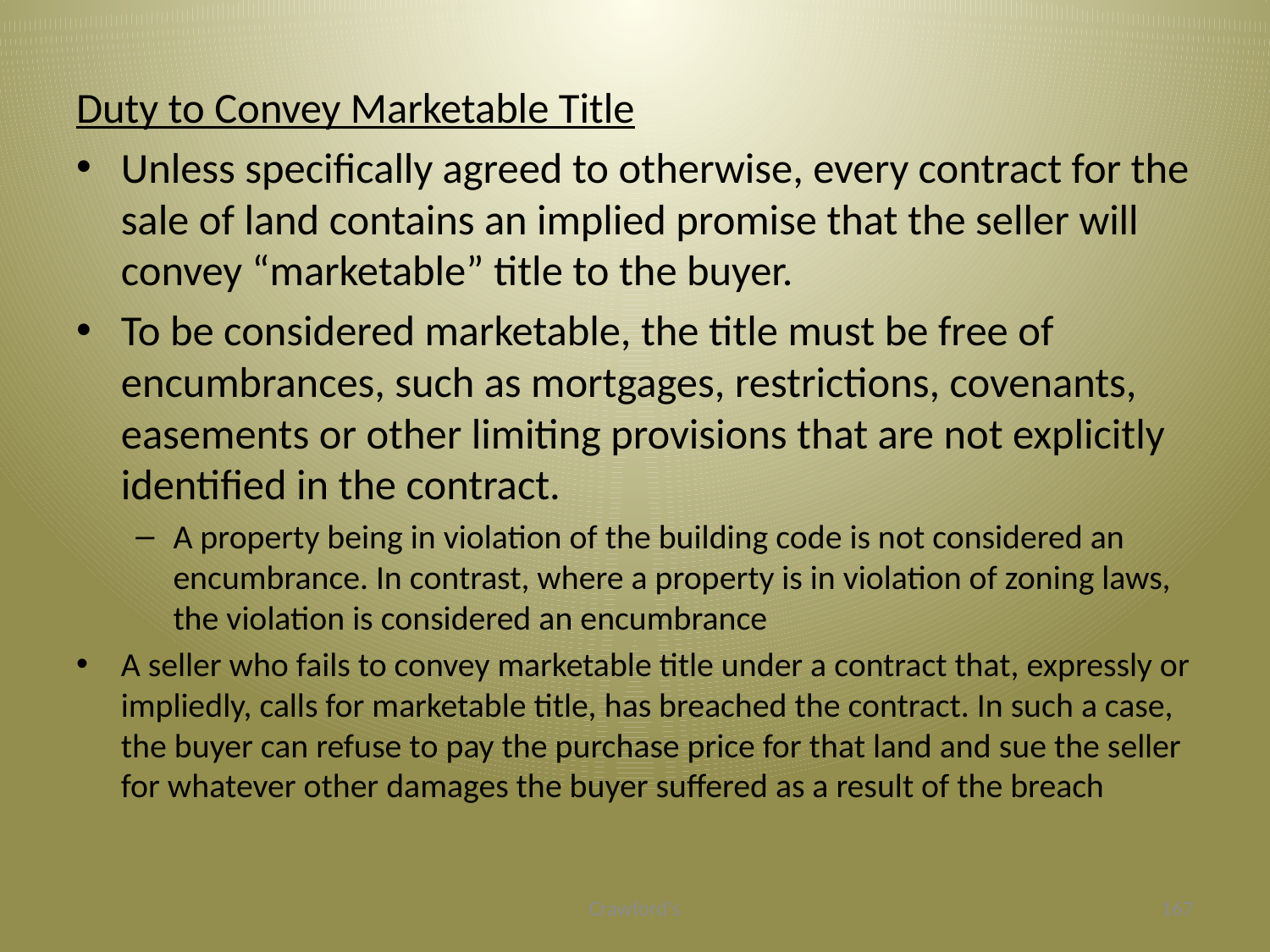

#
Duty to Convey Marketable Title
Unless specifically agreed to otherwise, every contract for the sale of land contains an implied promise that the seller will convey “marketable” title to the buyer.
To be considered marketable, the title must be free of encumbrances, such as mortgages, restrictions, covenants, easements or other limiting provisions that are not explicitly identified in the contract.
A property being in violation of the building code is not considered an encumbrance. In contrast, where a property is in violation of zoning laws, the violation is considered an encumbrance
A seller who fails to convey marketable title under a contract that, expressly or impliedly, calls for marketable title, has breached the contract. In such a case, the buyer can refuse to pay the purchase price for that land and sue the seller for whatever other damages the buyer suffered as a result of the breach

Crawford's
167